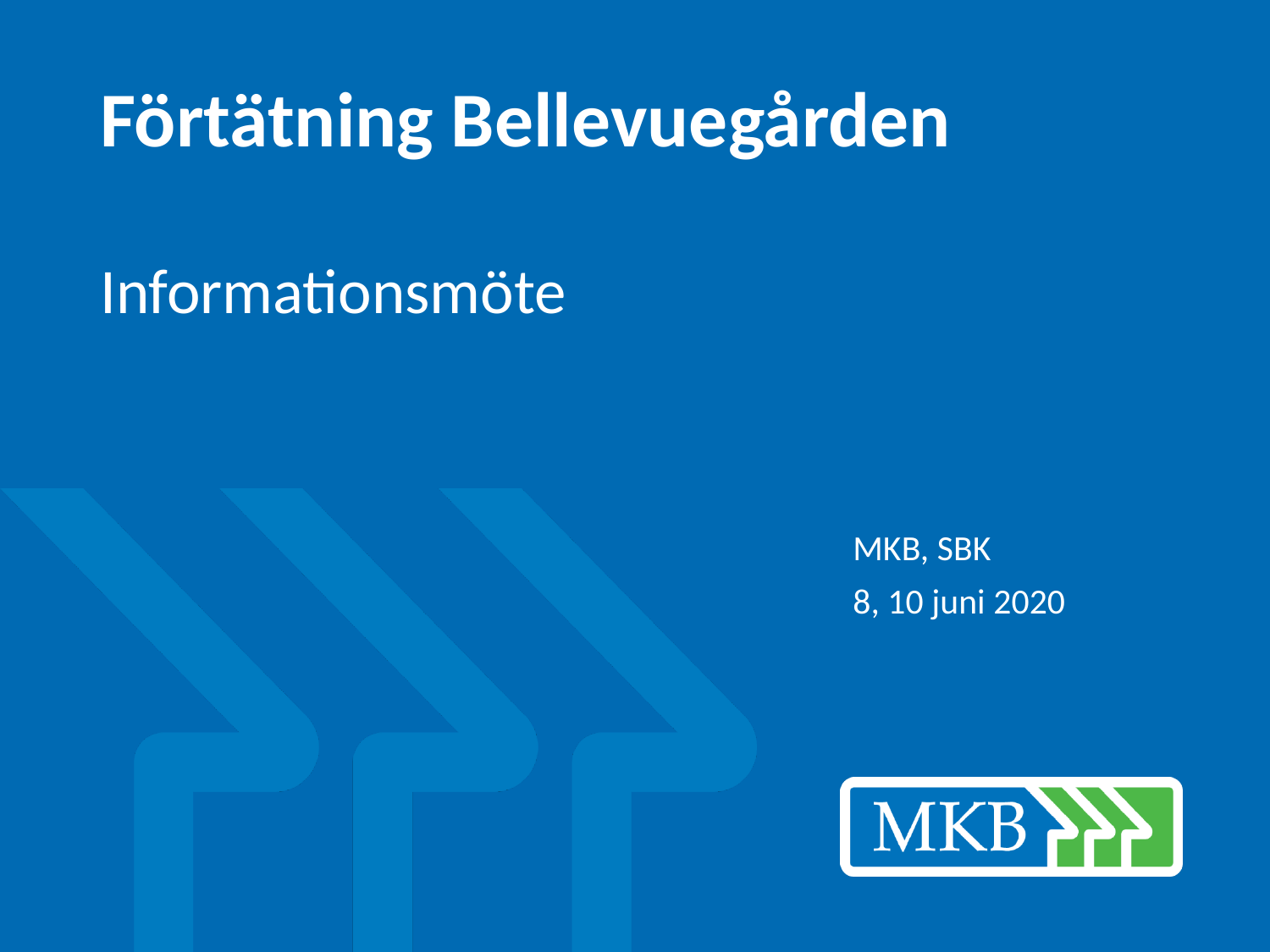

# Förtätning Bellevuegården
Informationsmöte
MKB, SBK
8, 10 juni 2020